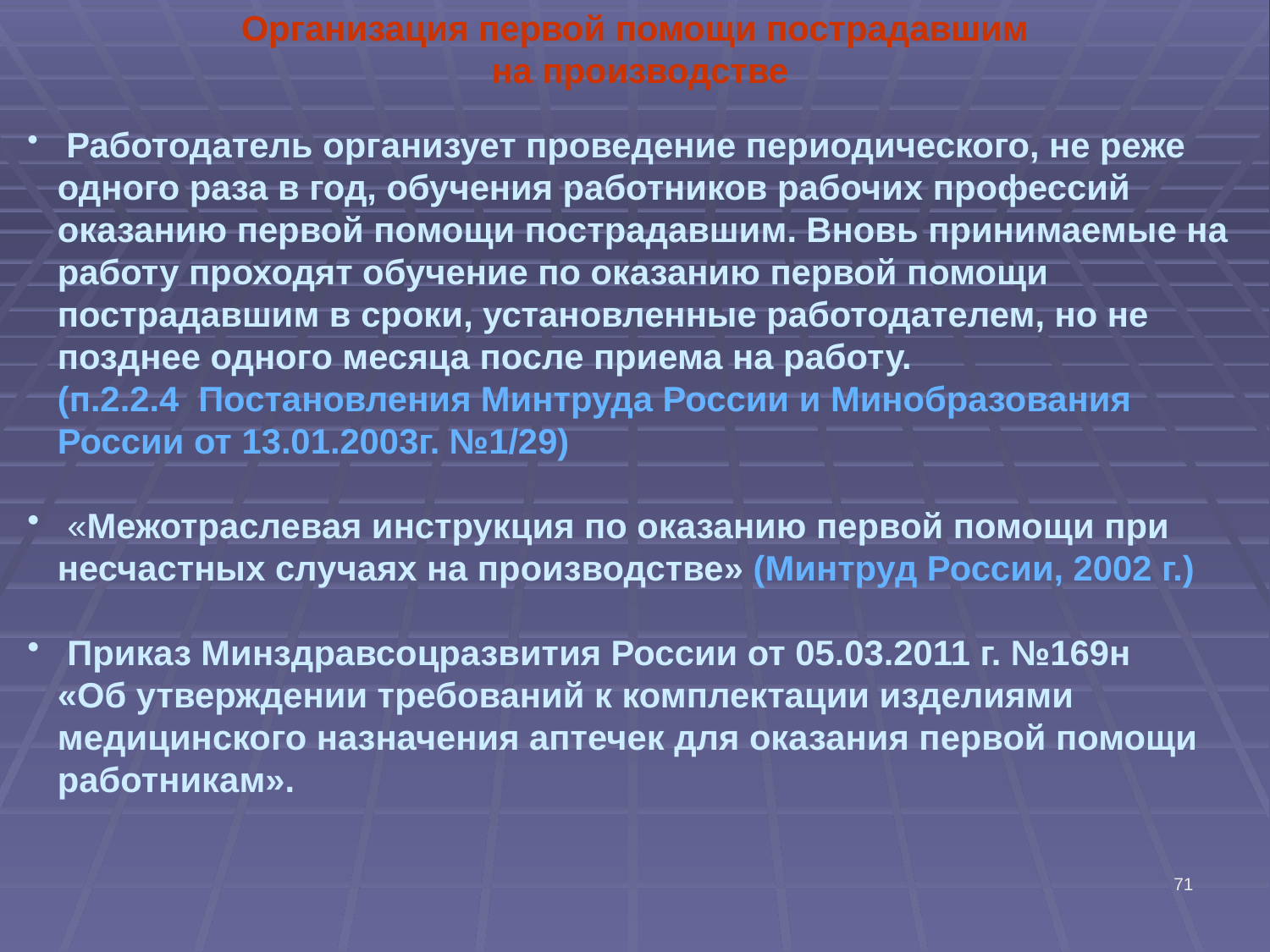

Организация первой помощи пострадавшим  на производстве
 Работодатель организует проведение периодического, не реже одного раза в год, обучения работников рабочих профессий оказанию первой помощи пострадавшим. Вновь принимаемые на работу проходят обучение по оказанию первой помощи пострадавшим в сроки, установленные работодателем, но не позднее одного месяца после приема на работу.
(п.2.2.4  Постановления Минтруда России и Минобразования России от 13.01.2003г. №1/29)

 «Межотраслевая инструкция по оказанию первой помощи при несчастных случаях на производстве» (Минтруд России, 2002 г.)

 Приказ Минздравсоцразвития России от 05.03.2011 г. №169н
«Об утверждении требований к комплектации изделиями медицинского назначения аптечек для оказания первой помощи работникам».

71